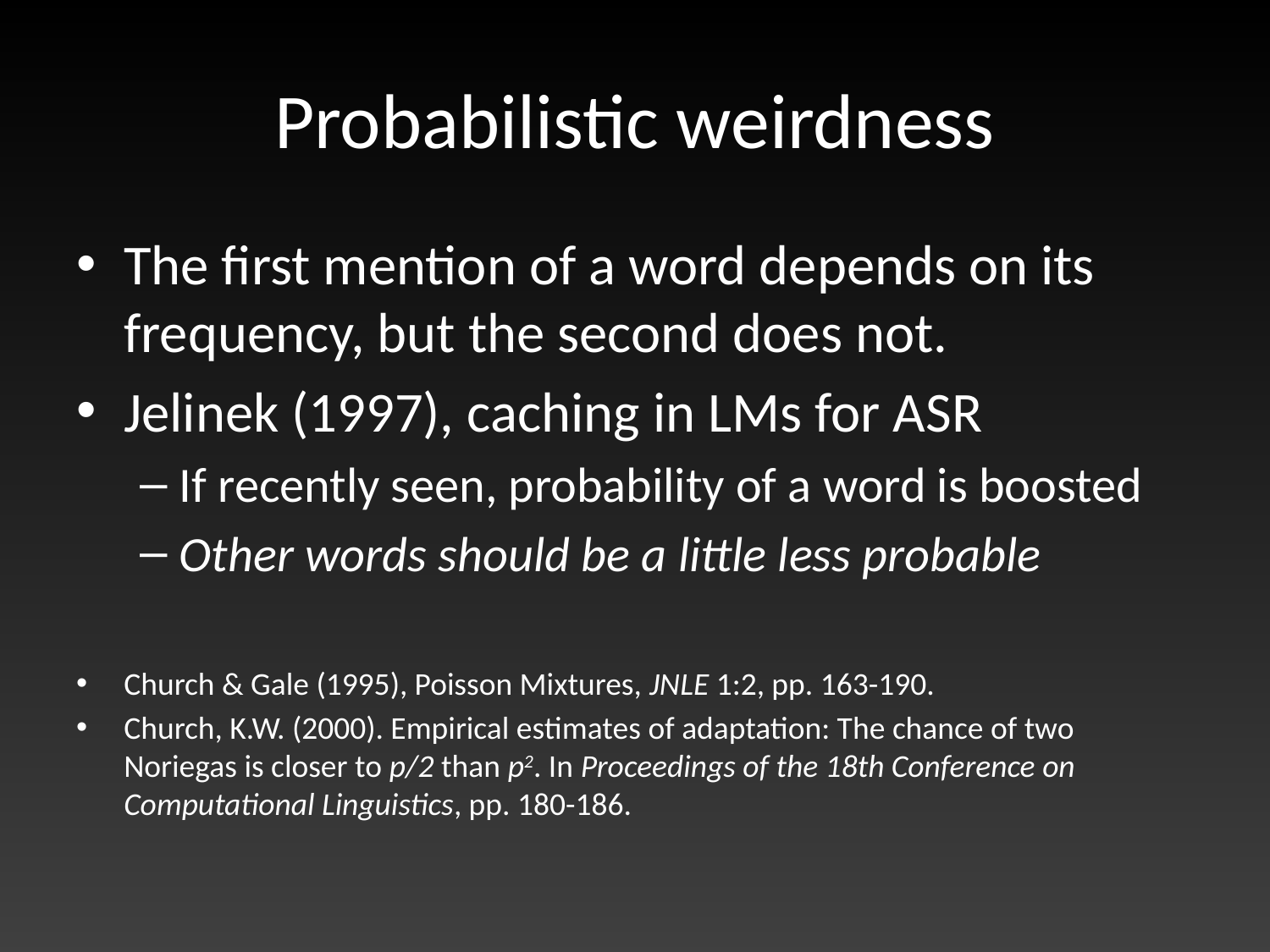

# Probabilistic weirdness
The first mention of a word depends on its frequency, but the second does not.
Jelinek (1997), caching in LMs for ASR
If recently seen, probability of a word is boosted
Other words should be a little less probable

Church & Gale (1995), Poisson Mixtures, JNLE 1:2, pp. 163-190.
Church, K.W. (2000). Empirical estimates of adaptation: The chance of two Noriegas is closer to p/2 than p2. In Proceedings of the 18th Conference on Computational Linguistics, pp. 180-186.